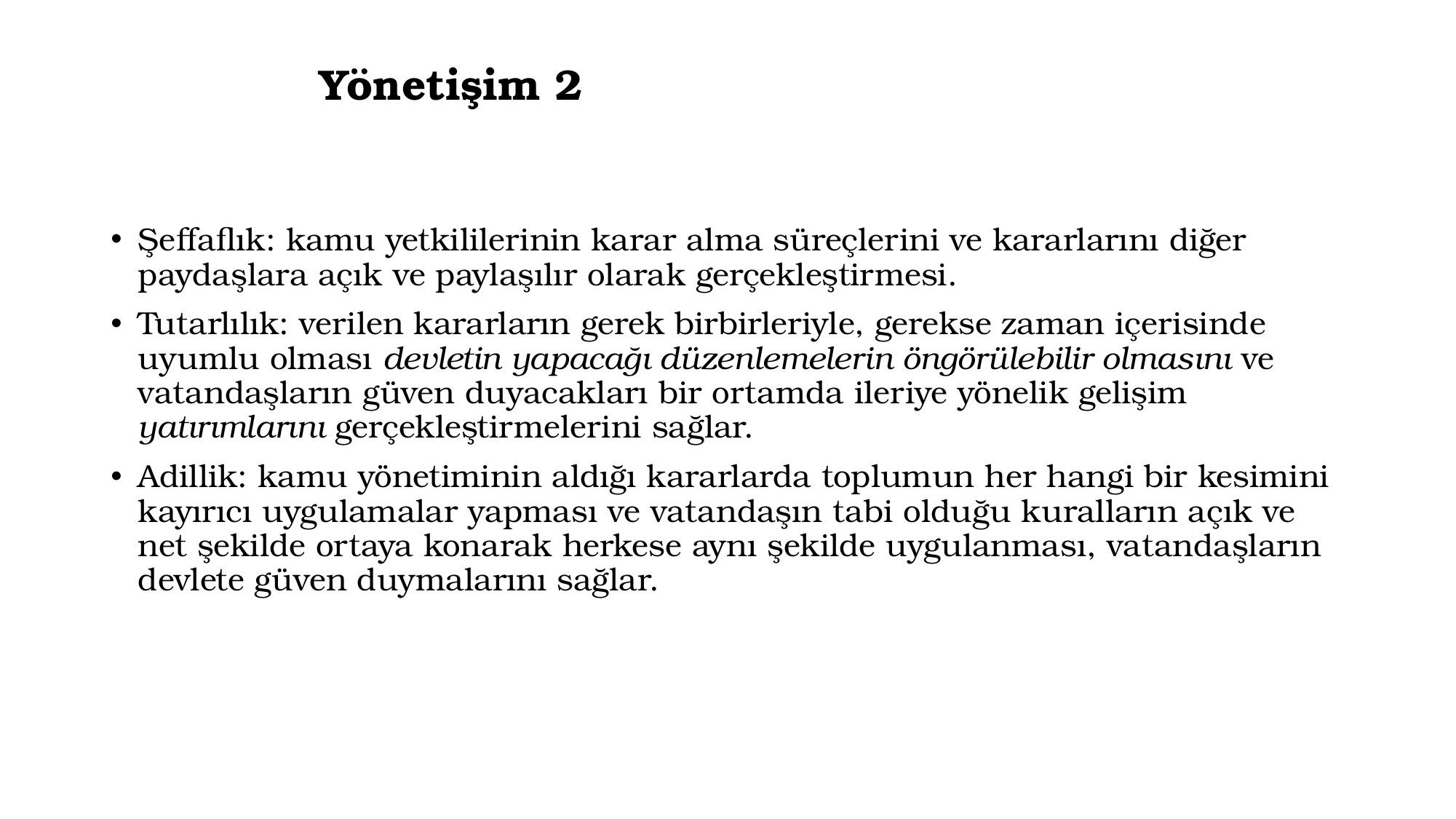

# Yönetişim 2
Şeffaflık: kamu yetkililerinin karar alma süreçlerini ve kararlarını diğer paydaşlara açık ve paylaşılır olarak gerçekleştirmesi.
Tutarlılık: verilen kararların gerek birbirleriyle, gerekse zaman içerisinde uyumlu olması devletin yapacağı düzenlemelerin öngörülebilir olmasını ve vatandaşların güven duyacakları bir ortamda ileriye yönelik gelişim yatırımlarını gerçekleştirmelerini sağlar.
Adillik: kamu yönetiminin aldığı kararlarda toplumun her hangi bir kesimini kayırıcı uygulamalar yapması ve vatandaşın tabi olduğu kuralların açık ve net şekilde ortaya konarak herkese aynı şekilde uygulanması, vatandaşların devlete güven duymalarını sağlar.